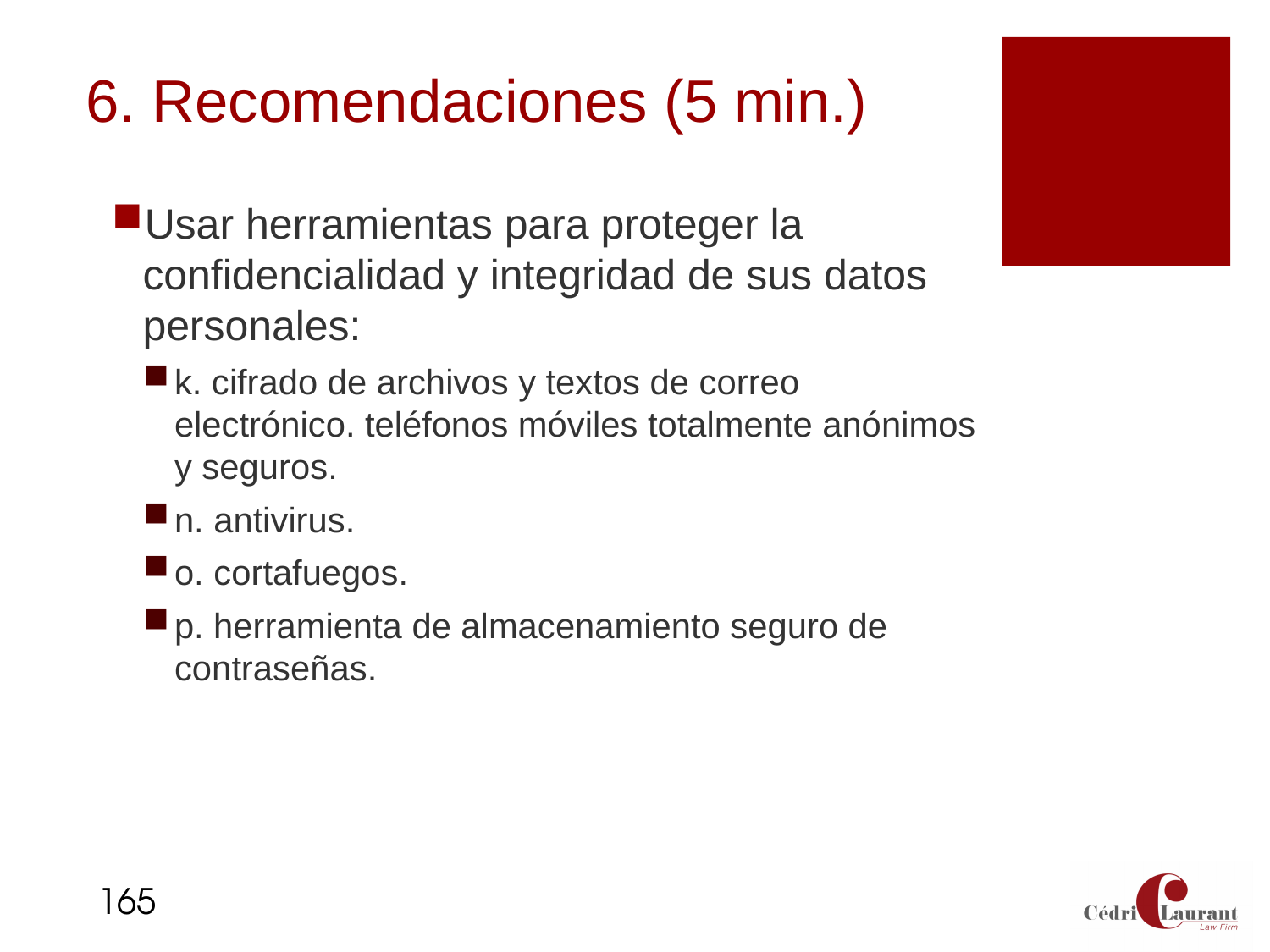

# 6. Recomendaciones (5 min.)
Usar herramientas para proteger la confidencialidad y integridad de sus datos personales:
k. cifrado de archivos y textos de correo electrónico. teléfonos móviles totalmente anónimos y seguros.
n. antivirus.
o. cortafuegos.
p. herramienta de almacenamiento seguro de contraseñas.
165